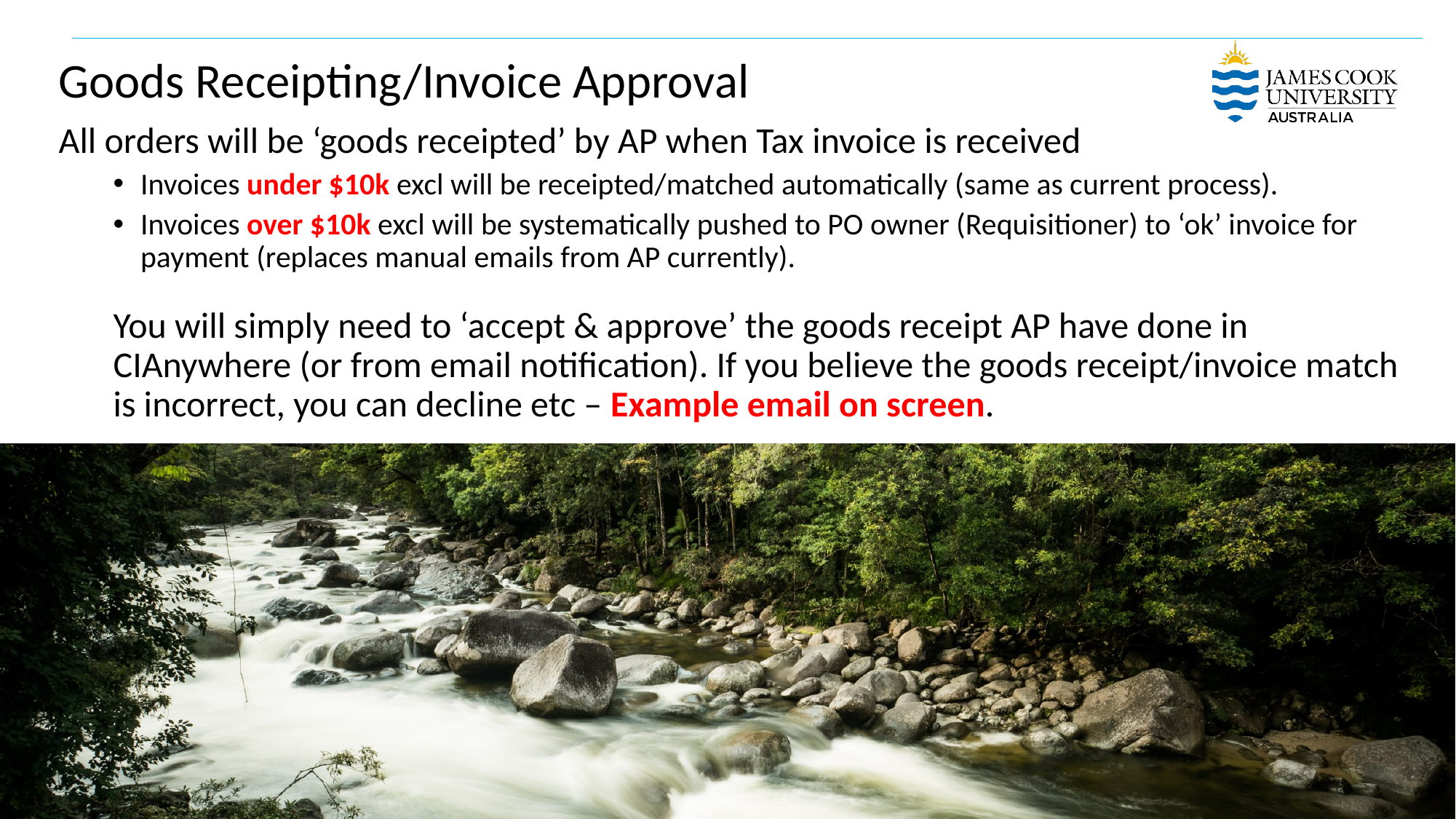

# Goods Receipting/Invoice Approval
All orders will be ‘goods receipted’ by AP when Tax invoice is received
Invoices under $10k excl will be receipted/matched automatically (same as current process).
Invoices over $10k excl will be systematically pushed to PO owner (Requisitioner) to ‘ok’ invoice for payment (replaces manual emails from AP currently).

You will simply need to ‘accept & approve’ the goods receipt AP have done in CIAnywhere (or from email notification). If you believe the goods receipt/invoice match is incorrect, you can decline etc – Example email on screen.